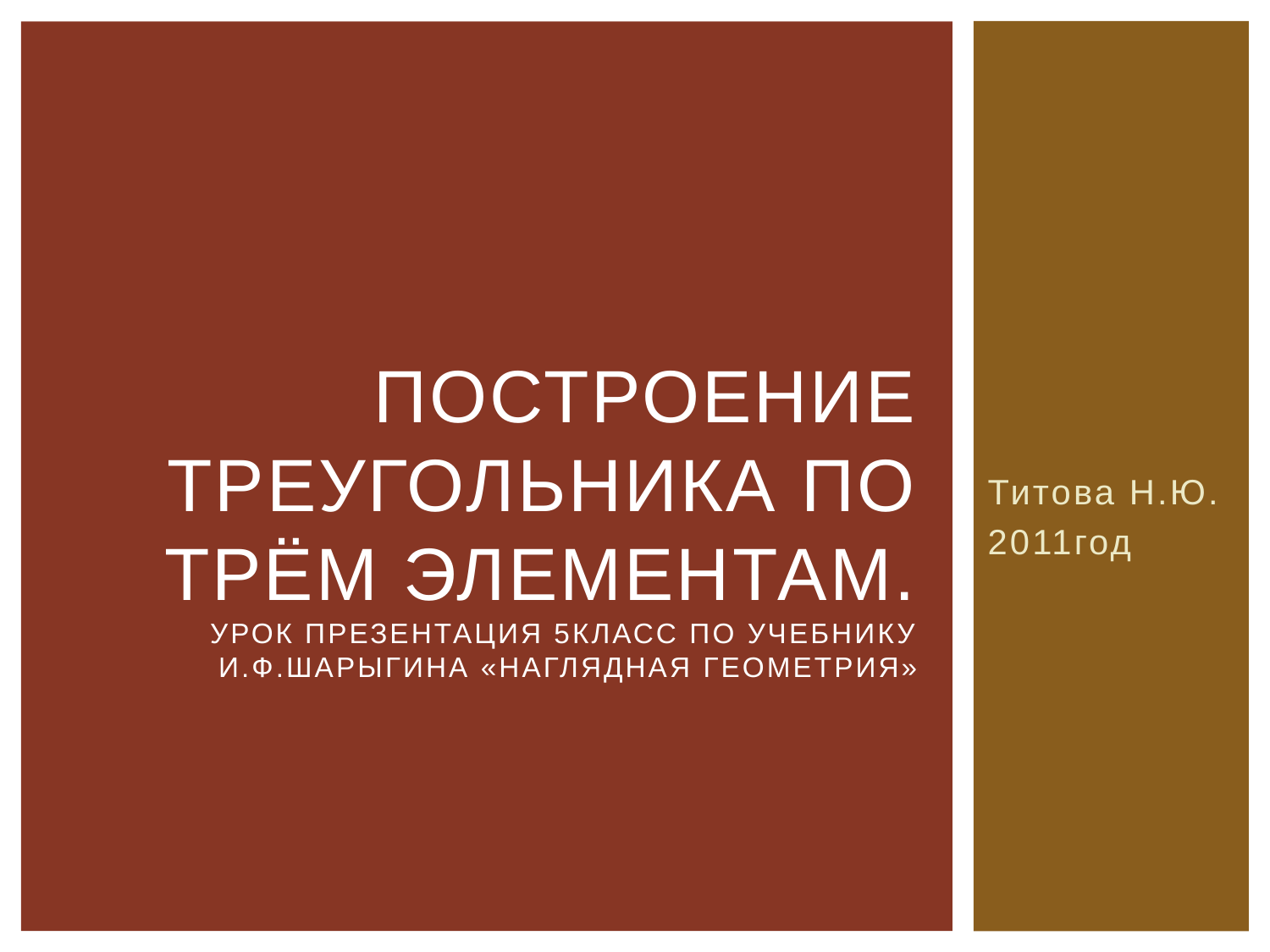

# Построение треугольника по трём элементам. Урок презентация 5класс по учебнику И.Ф.шарыгина «Наглядная геометрия»
Титова Н.Ю.
2011год